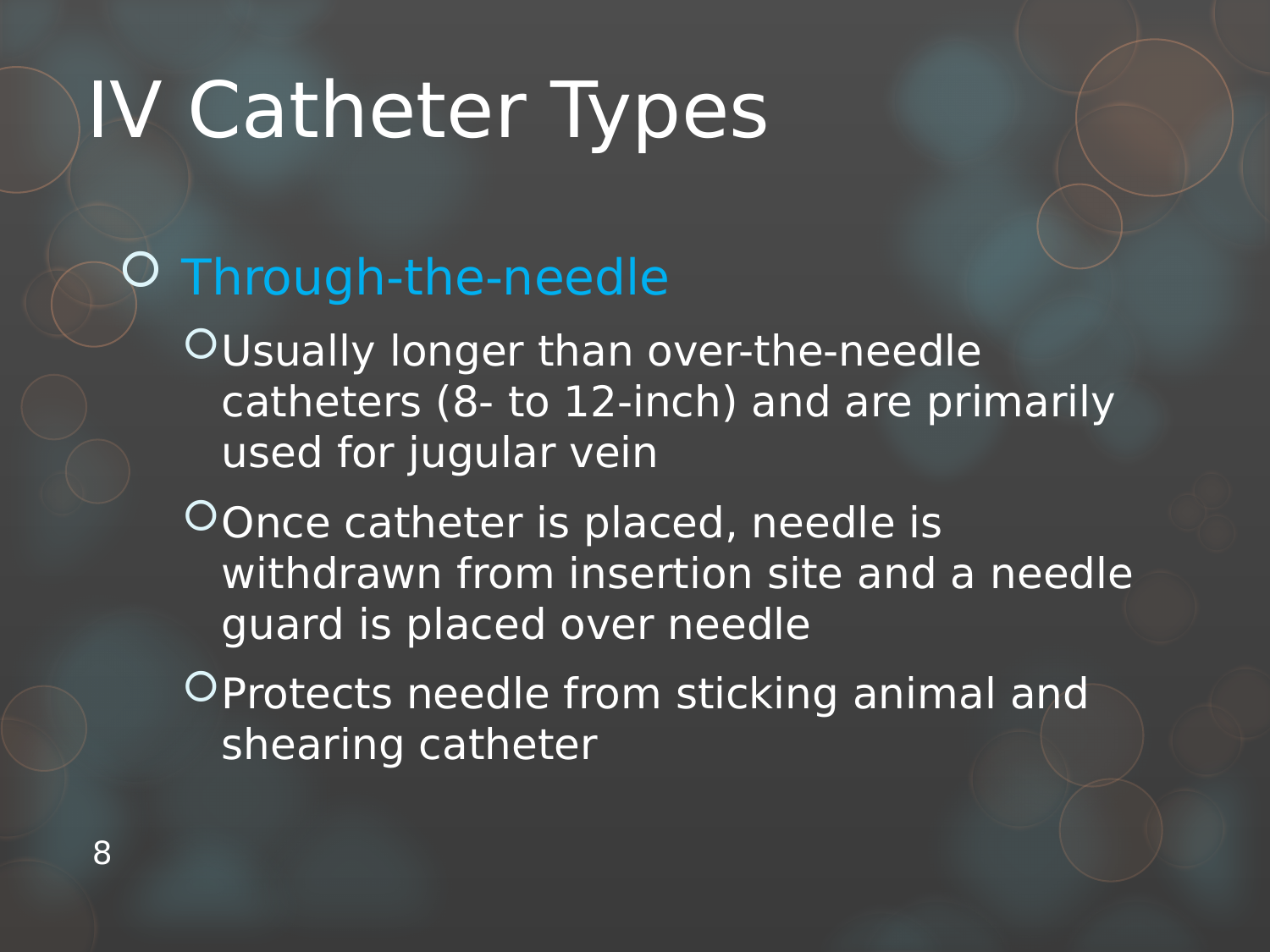

IV Catheter Types
 Through-the-needle
Usually longer than over-the-needle catheters (8- to 12-inch) and are primarily used for jugular vein
Once catheter is placed, needle is withdrawn from insertion site and a needle guard is placed over needle
Protects needle from sticking animal and shearing catheter
8